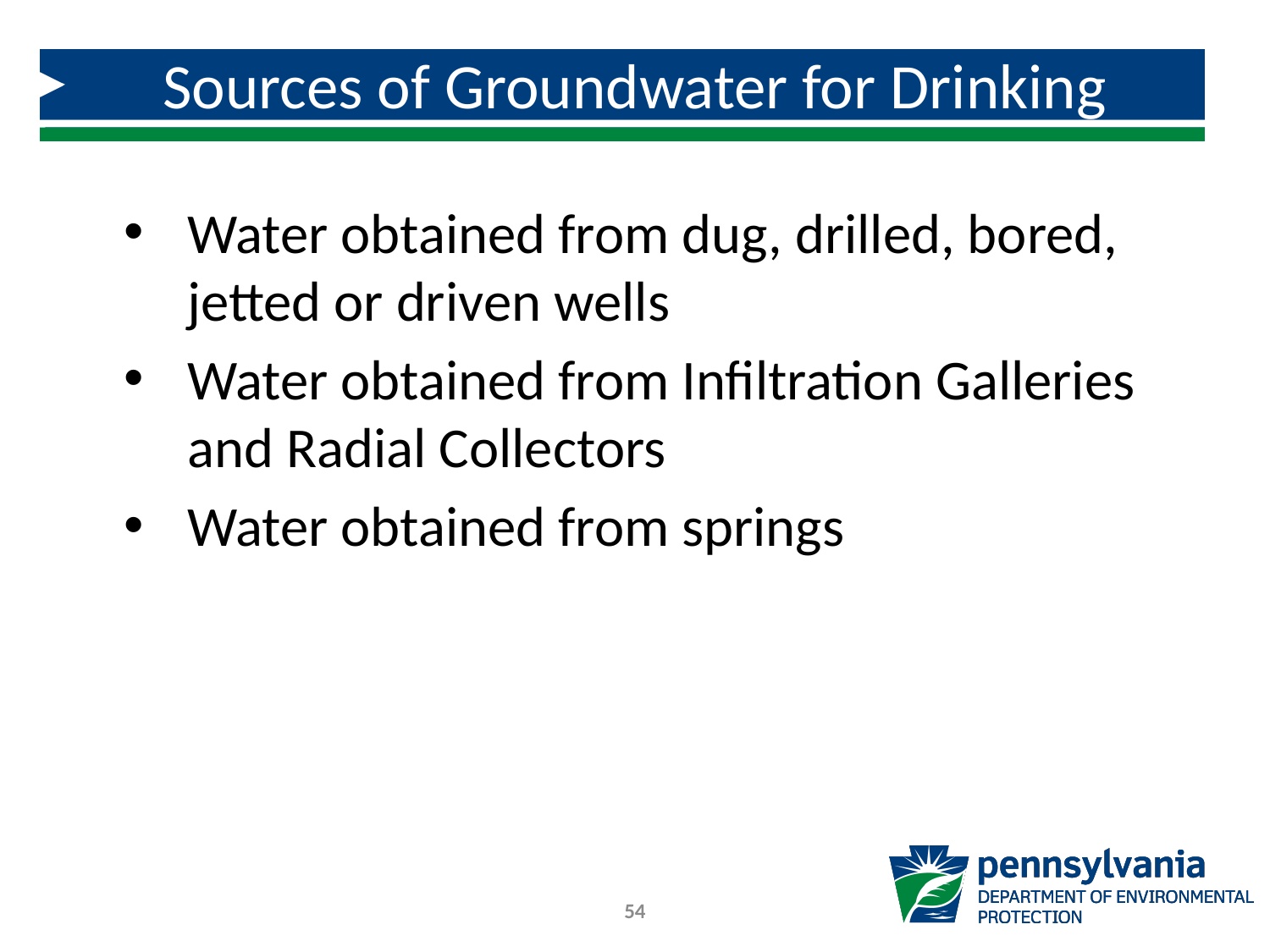

# Sources of Groundwater for Drinking
Water obtained from dug, drilled, bored, jetted or driven wells
Water obtained from Infiltration Galleries and Radial Collectors
Water obtained from springs
54